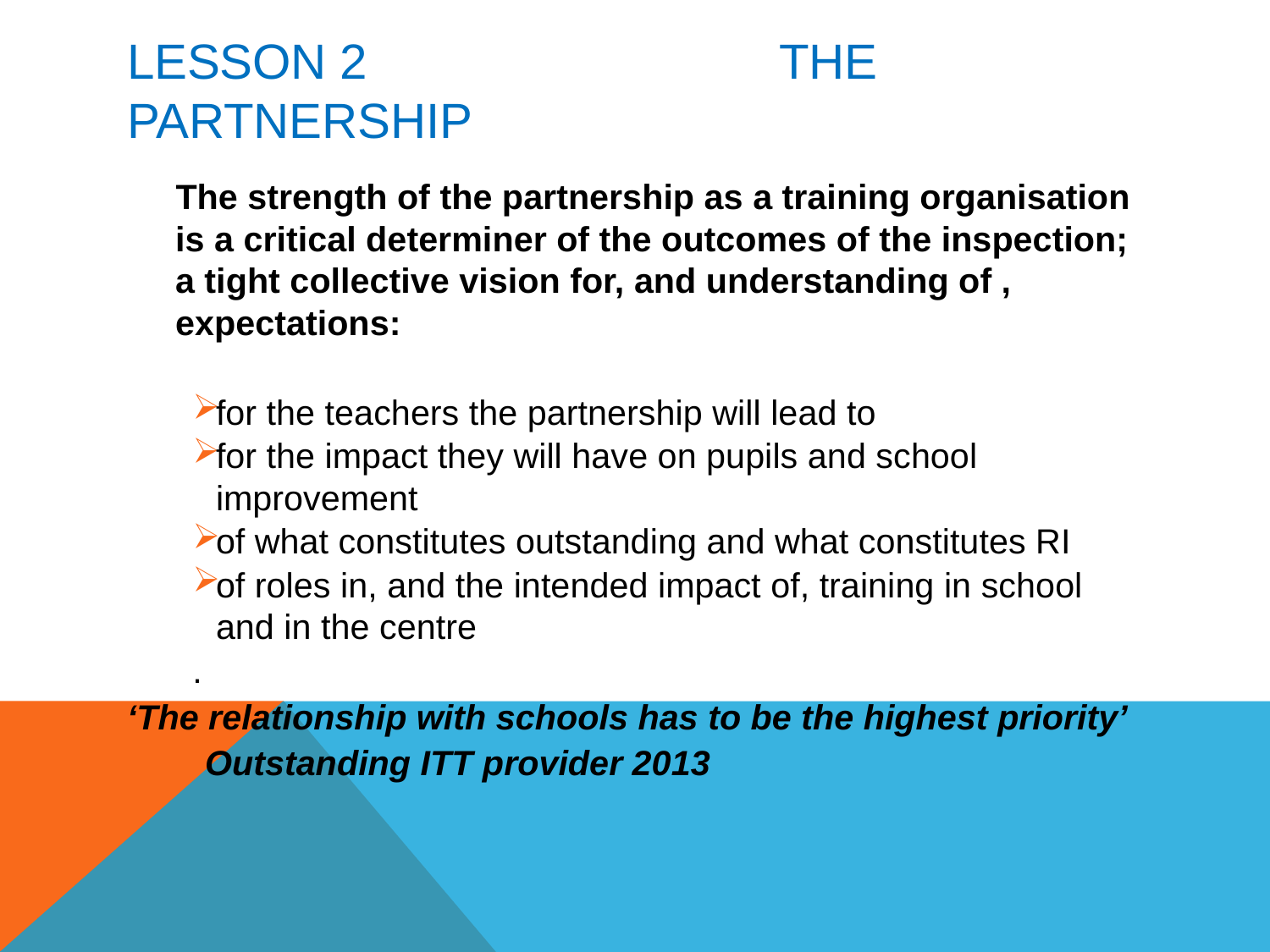

# Lesson 2                              The Partnership

     The strength of the partnership as a training organisation is a critical determiner of the outcomes of the inspection; a tight collective vision for, and understanding of ,    expectations:

for the teachers the partnership will lead to
for the impact they will have on pupils and school     improvement
of what constitutes outstanding and what constitutes RI
of roles in, and the intended impact of, training in school and in the centre
.
‘The relationship with schools has to be the highest priority’
        Outstanding ITT provider 2013